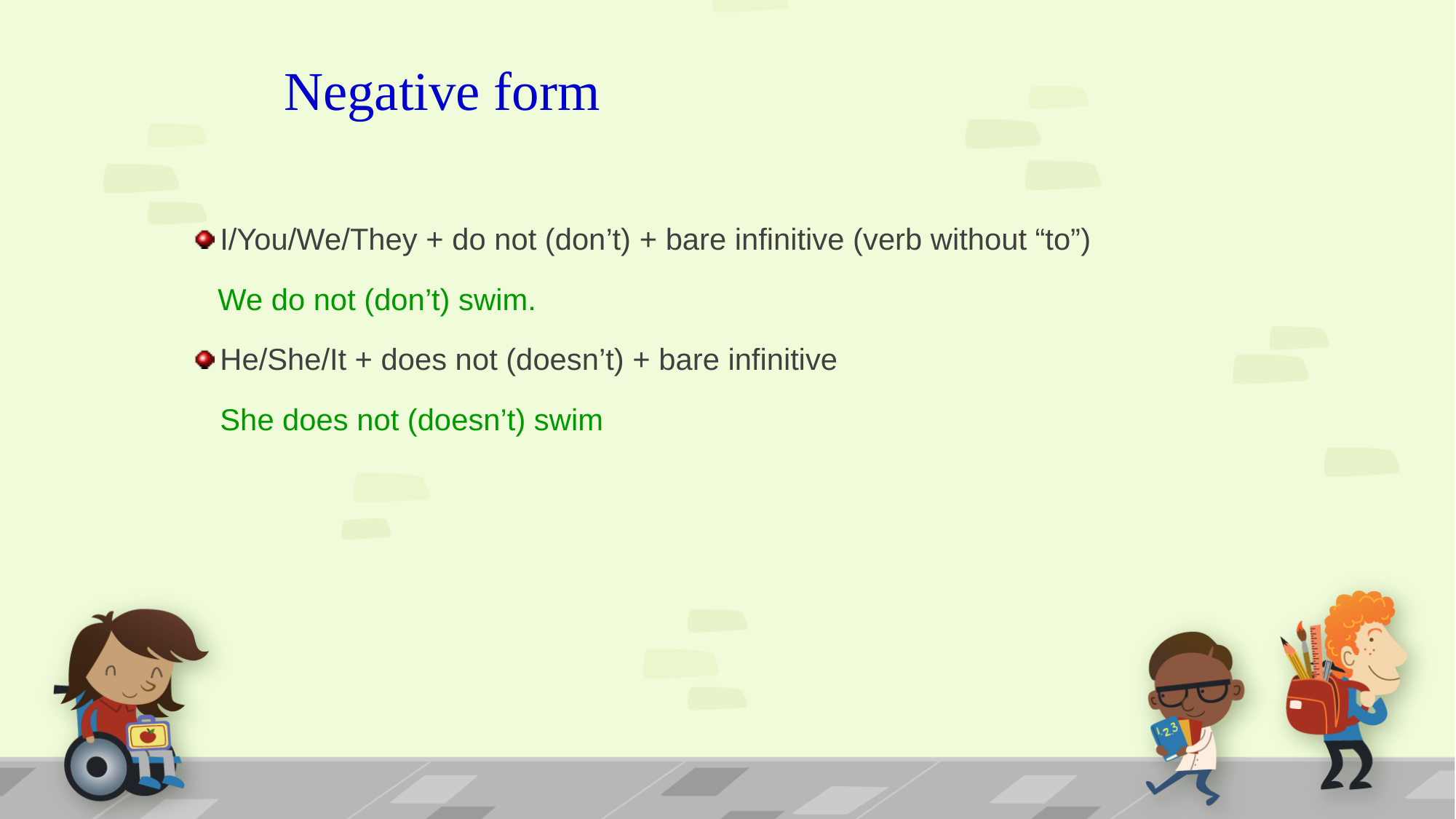

# Negative form
I/You/We/They + do not (don’t) + bare infinitive (verb without “to”)
   We do not (don’t) swim.
He/She/It + does not (doesn’t) + bare infinitive
	She does not (doesn’t) swim